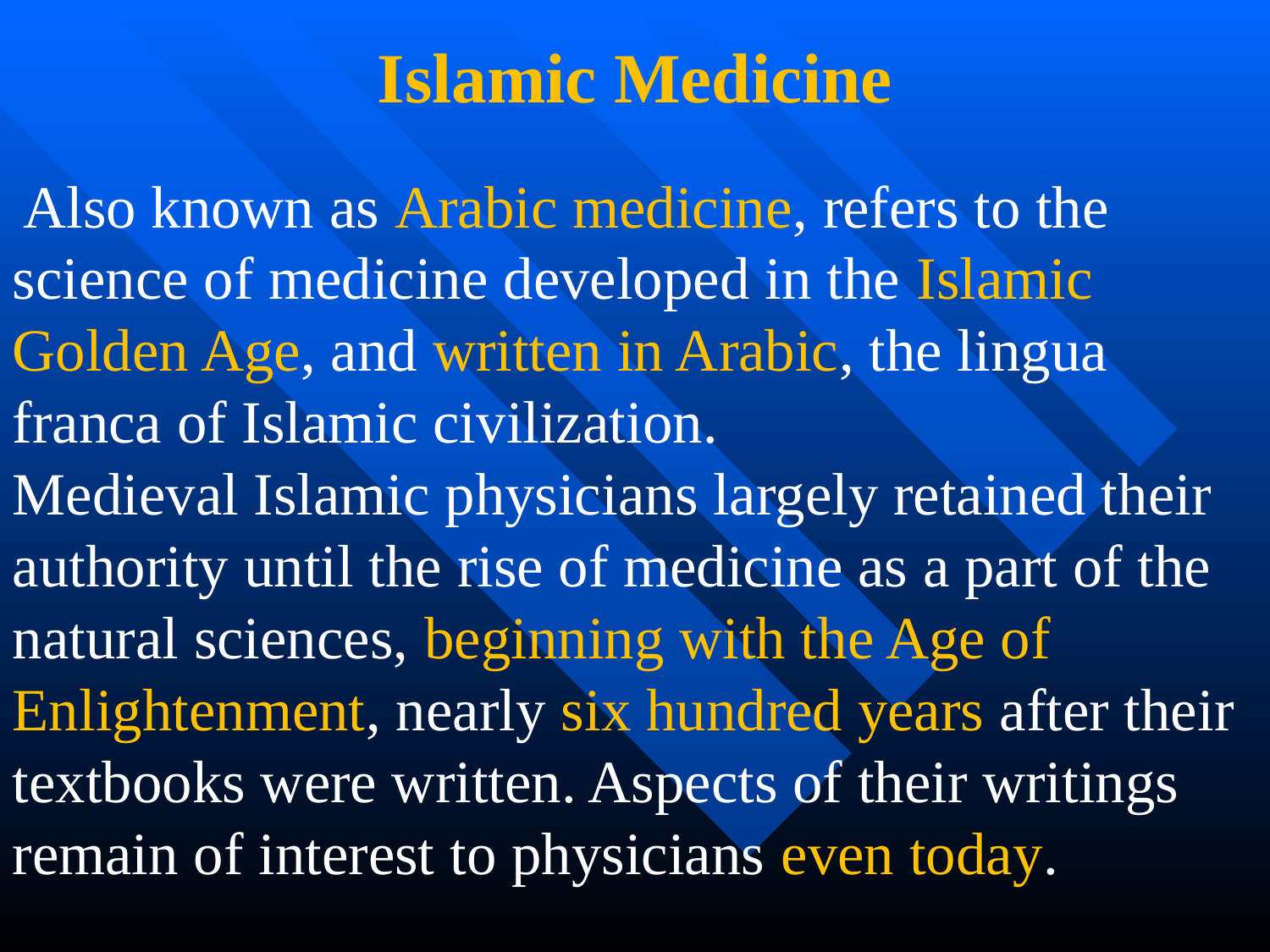

Islamic Medicine

 Also known as Arabic medicine, refers to the science of medicine developed in the Islamic Golden Age, and written in Arabic, the lingua franca of Islamic civilization.
Medieval Islamic physicians largely retained their authority until the rise of medicine as a part of the natural sciences, beginning with the Age of Enlightenment, nearly six hundred years after their textbooks were written. Aspects of their writings remain of interest to physicians even today.